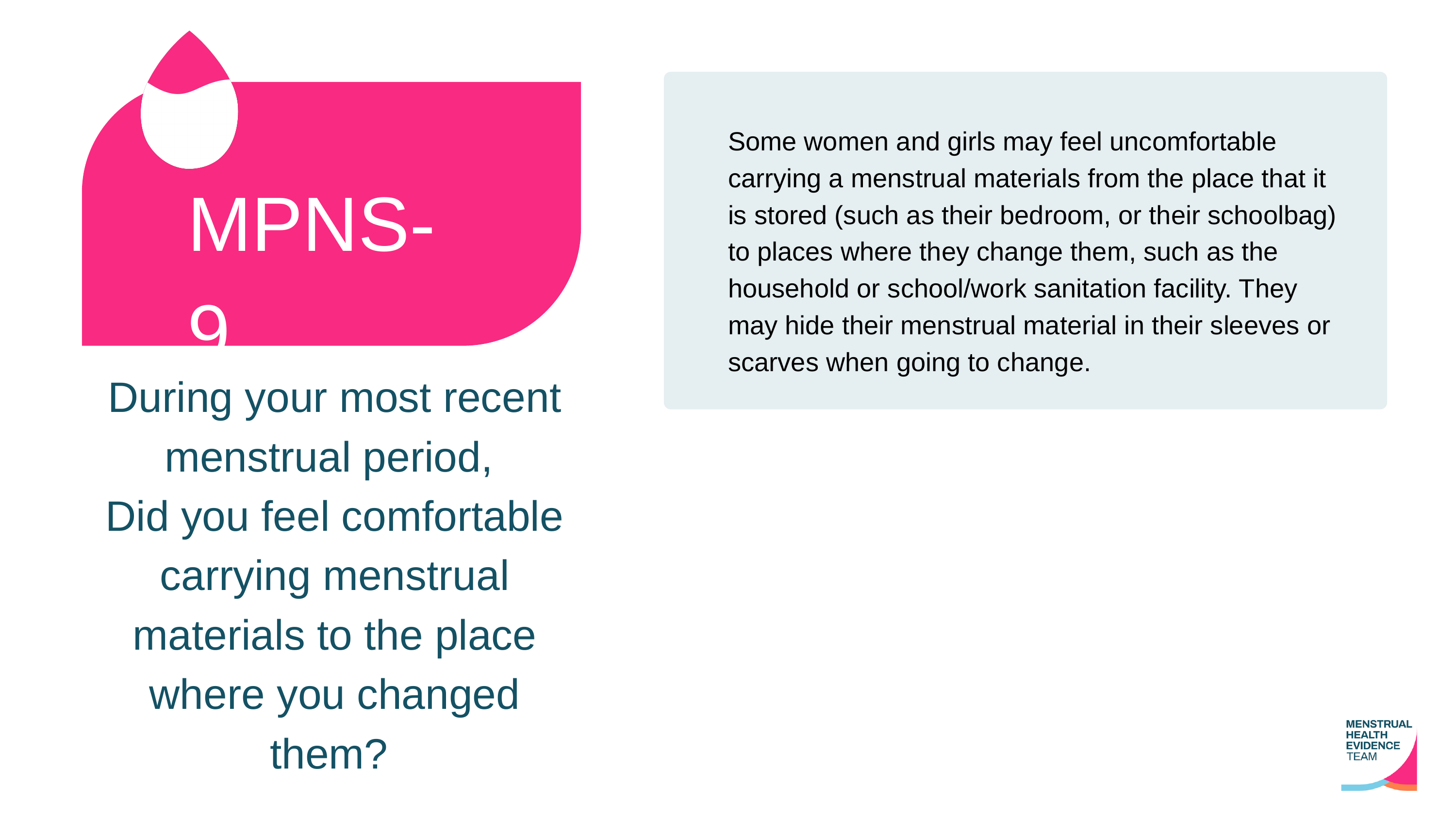

Some women and girls may feel uncomfortable carrying a menstrual materials from the place that it is stored (such as their bedroom, or their schoolbag) to places where they change them, such as the household or school/work sanitation facility. They may hide their menstrual material in their sleeves or scarves when going to change.
MPNS-9
During your most recent menstrual period,
Did you feel comfortable carrying menstrual materials to the place where you changed them?